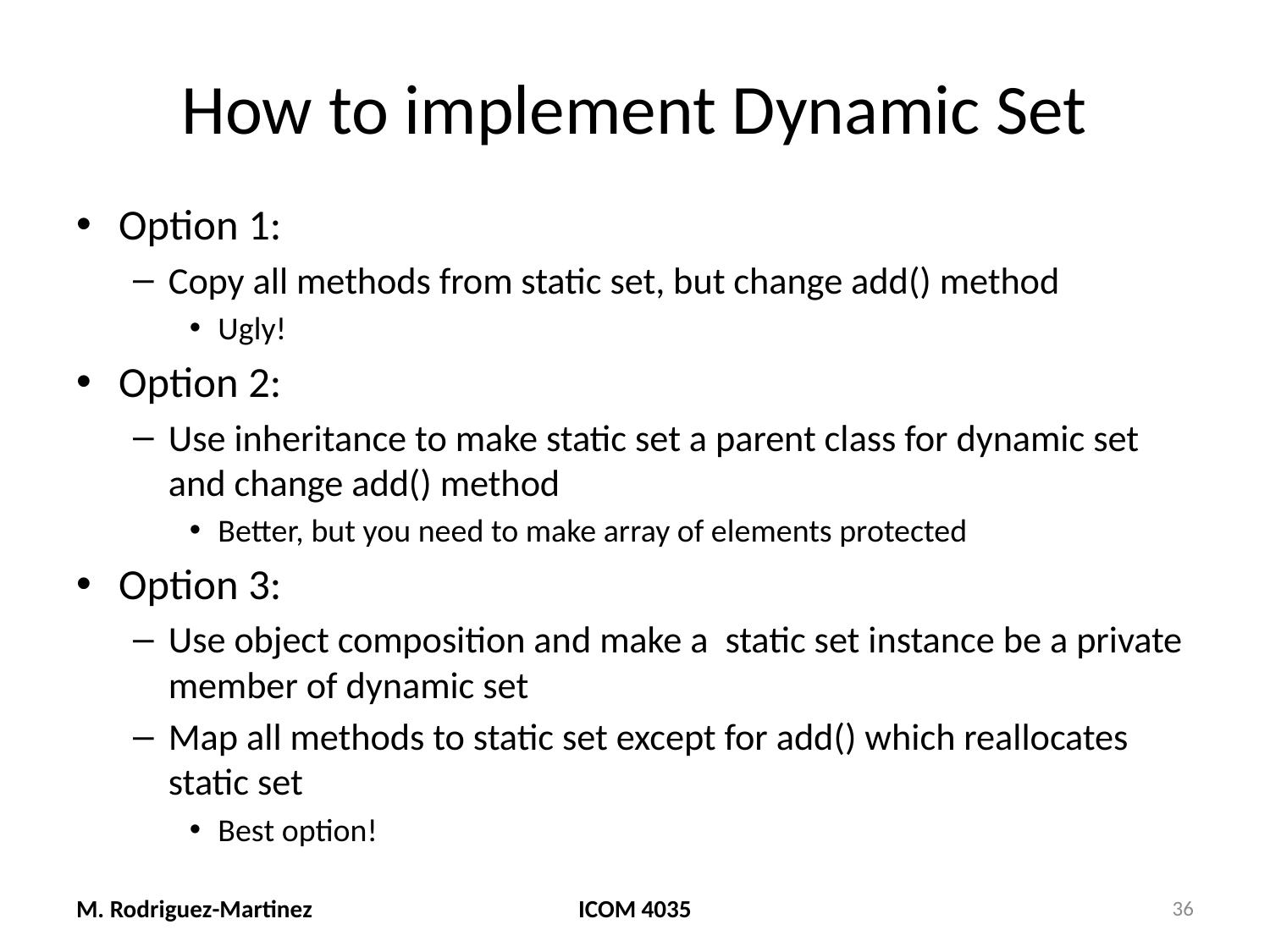

# How to implement Dynamic Set
Option 1:
Copy all methods from static set, but change add() method
Ugly!
Option 2:
Use inheritance to make static set a parent class for dynamic set and change add() method
Better, but you need to make array of elements protected
Option 3:
Use object composition and make a  static set instance be a private member of dynamic set
Map all methods to static set except for add() which reallocates static set
Best option!
M. Rodriguez-Martinez
ICOM 4035
36